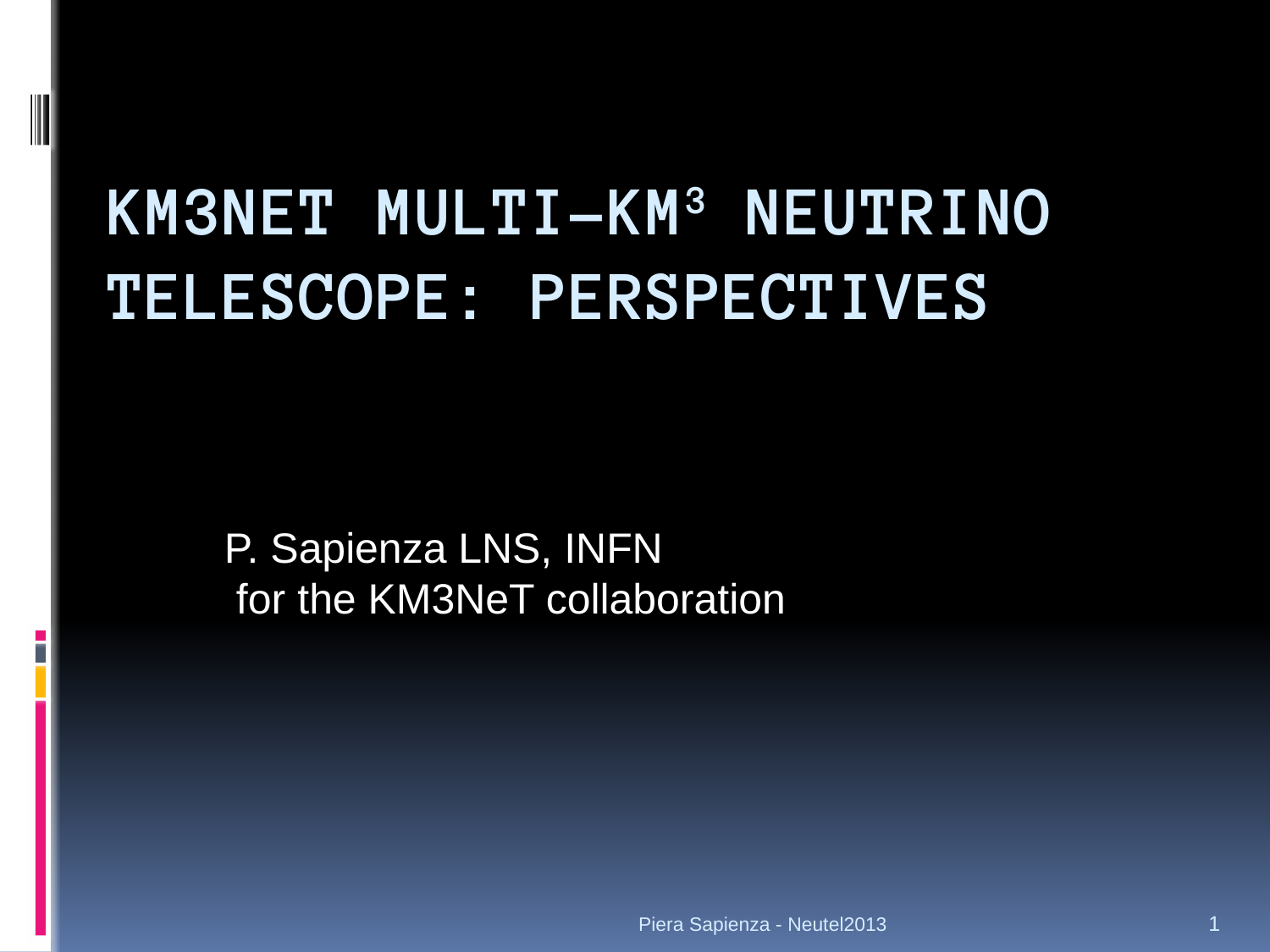

# KM3NeT multi-km3 neutrino telescope: perspectives
P. Sapienza LNS, INFN
 for the KM3NeT collaboration
Piera Sapienza - Neutel2013
1